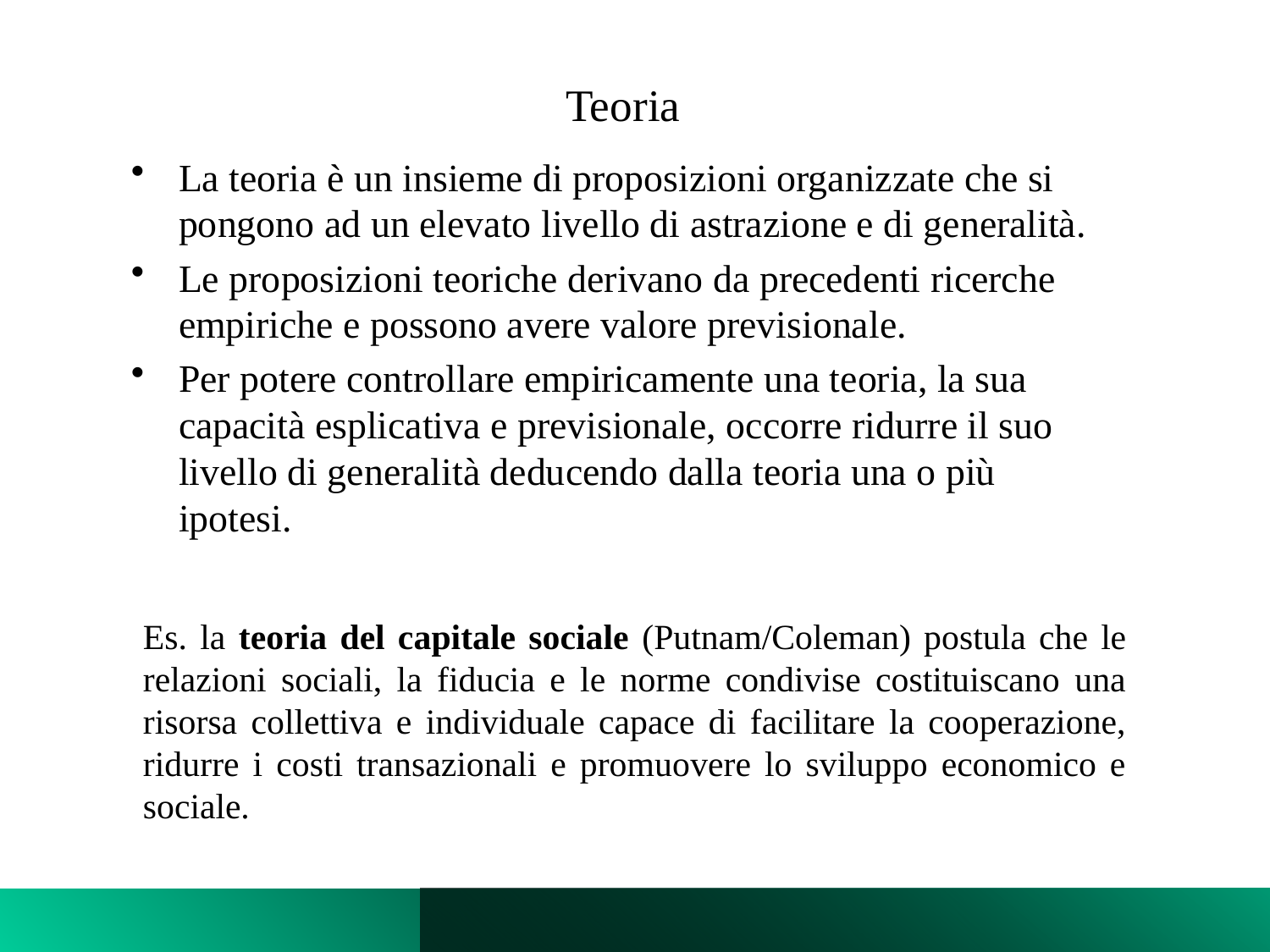

# Teoria
La teoria è un insieme di proposizioni organizzate che si pongono ad un elevato livello di astrazione e di generalità.
Le proposizioni teoriche derivano da precedenti ricerche empiriche e possono avere valore previsionale.
Per potere controllare empiricamente una teoria, la sua capacità esplicativa e previsionale, occorre ridurre il suo livello di generalità deducendo dalla teoria una o più ipotesi.
Es. la teoria del capitale sociale (Putnam/Coleman) postula che le relazioni sociali, la fiducia e le norme condivise costituiscano una risorsa collettiva e individuale capace di facilitare la cooperazione, ridurre i costi transazionali e promuovere lo sviluppo economico e sociale.